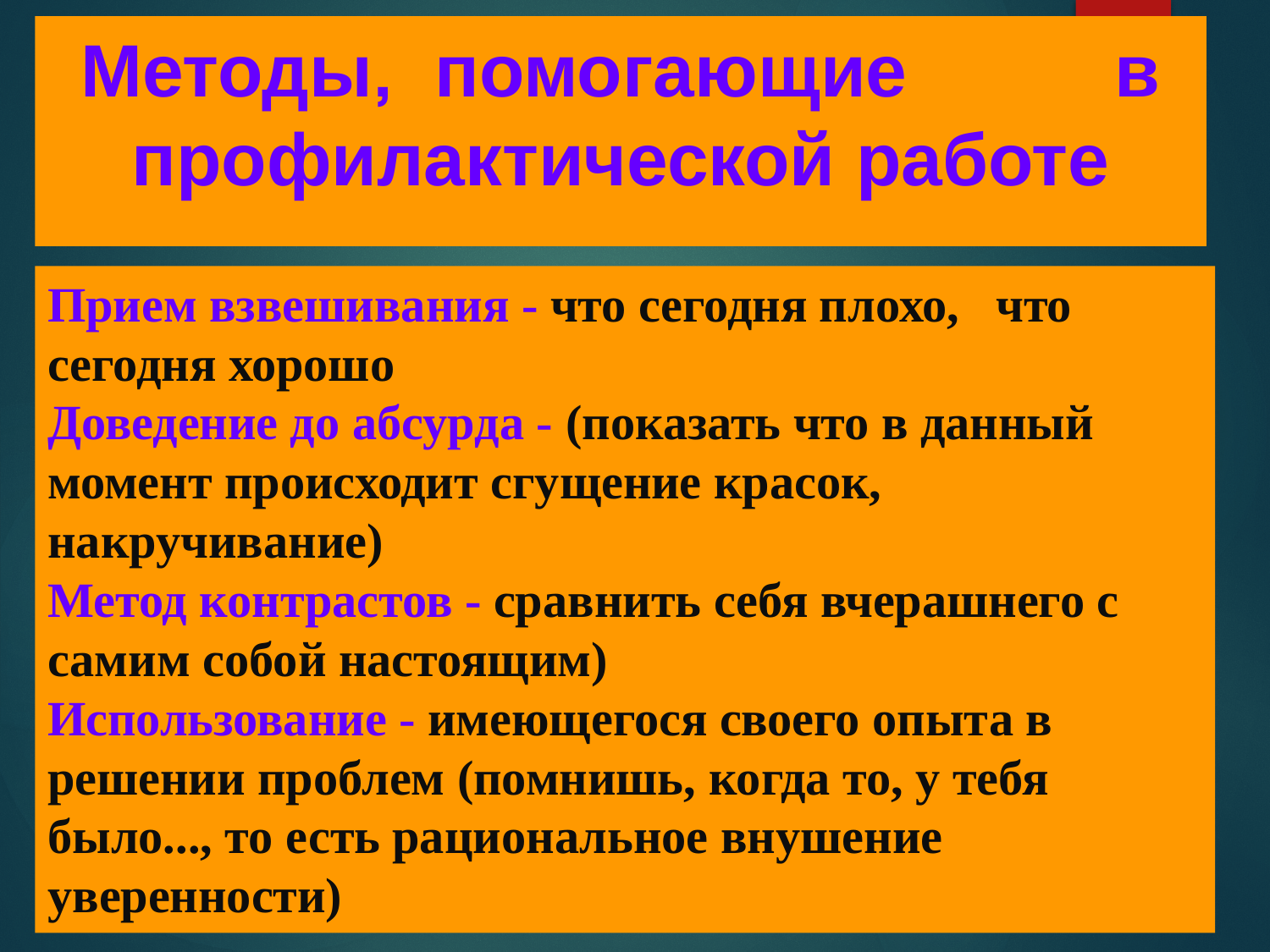

# Методы,  помогающие          в профилактической работе
Прием взвешивания - что сегодня плохо,   что сегодня хорошо
Доведение до абсурда - (показать что в данный момент происходит сгущение красок, накручивание)
Метод контрастов - сравнить себя вчерашнего с самим собой настоящим)
Использование - имеющегося своего опыта в решении проблем (помнишь, когда то, у тебя было..., то есть рациональное внушение уверенности)‏